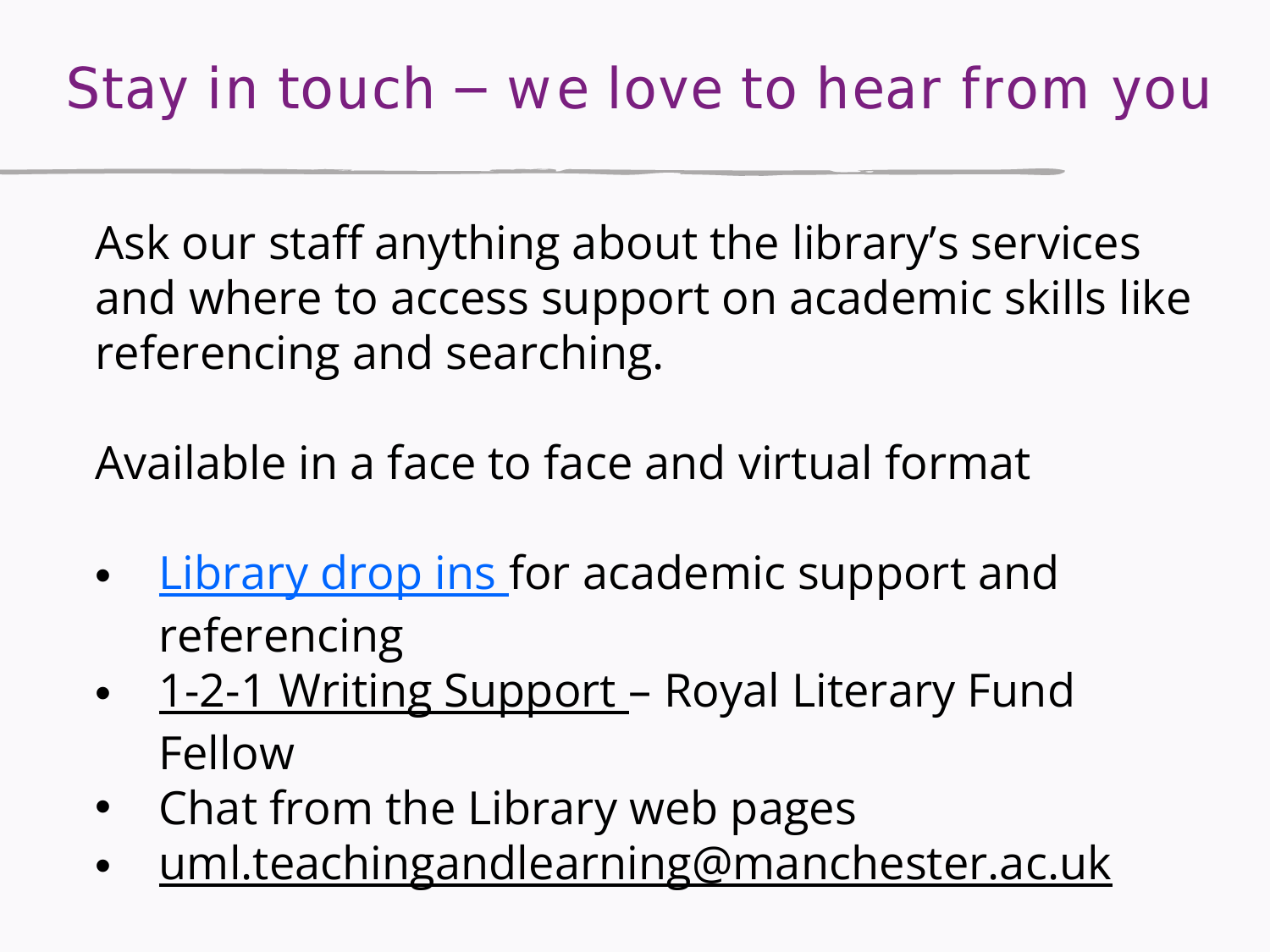

Stay in touch – we love to hear from you ​

Ask our staff anything about the library’s services and where to access support on academic skills like referencing and searching. ​
​
Available in a face to face and virtual format​
​
Library drop ins for academic support and referencing​
1-2-1 Writing Support – Royal Literary Fund Fellow​
Chat from the Library web pages​
uml.teachingandlearning@manchester.ac.uk